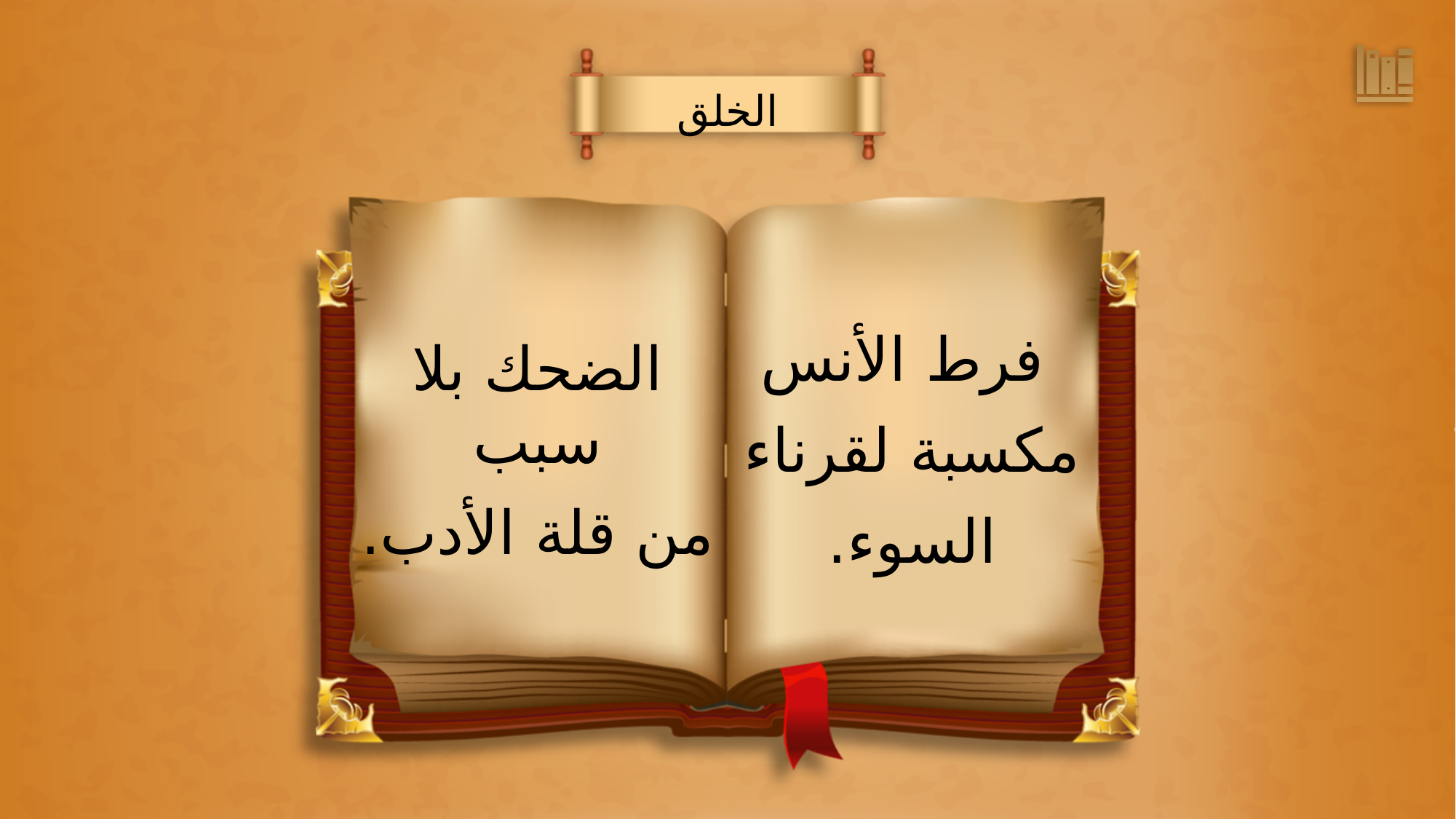

الخلق
 فرط الأنس
مكسبة لقرناء
السوء.
الضحك بلا سبب
من قلة الأدب.